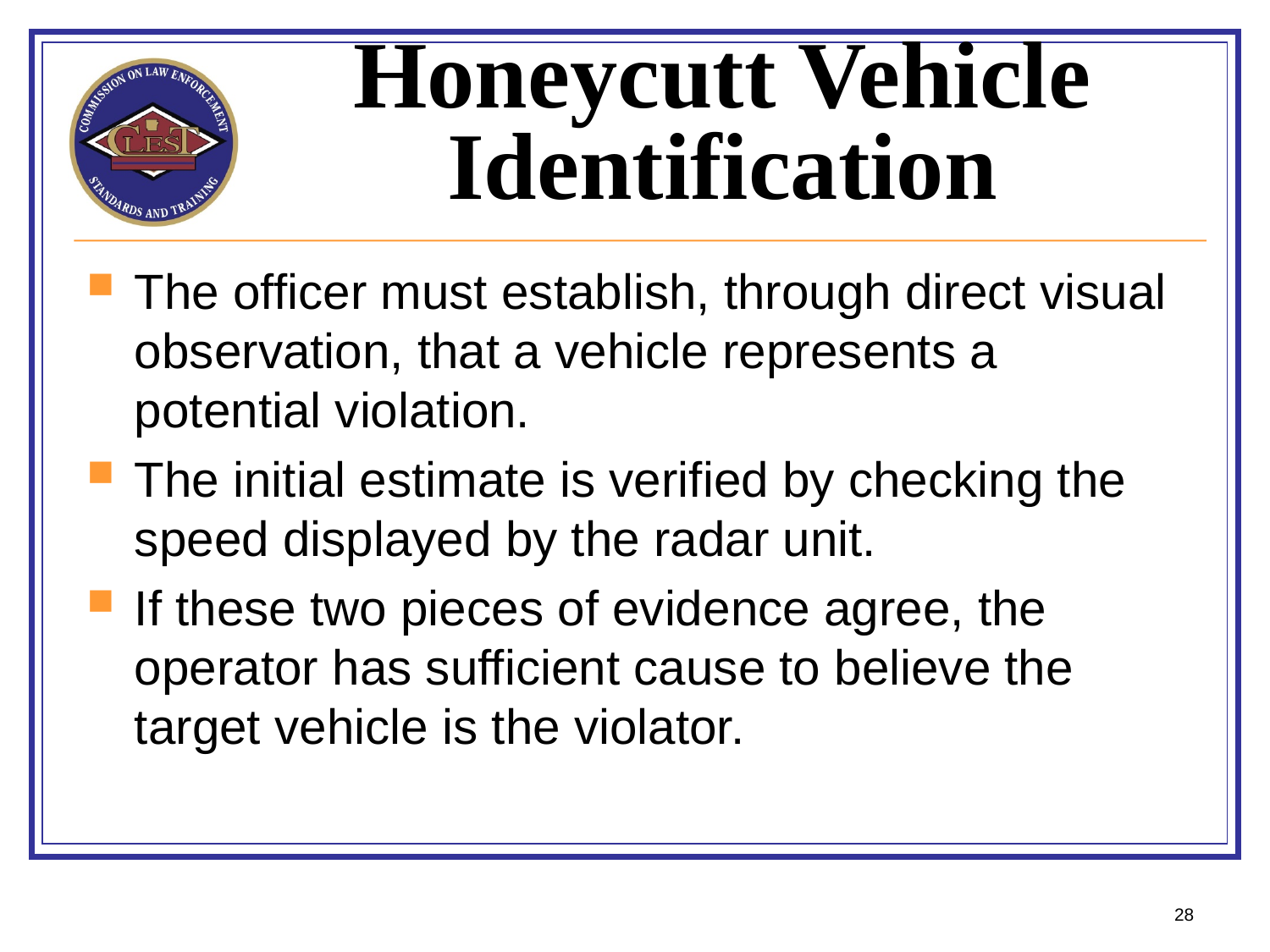

# Honeycutt Vehicle Identification
The officer must establish, through direct visual observation, that a vehicle represents a potential violation.
The initial estimate is verified by checking the speed displayed by the radar unit.
If these two pieces of evidence agree, the operator has sufficient cause to believe the target vehicle is the violator.

28